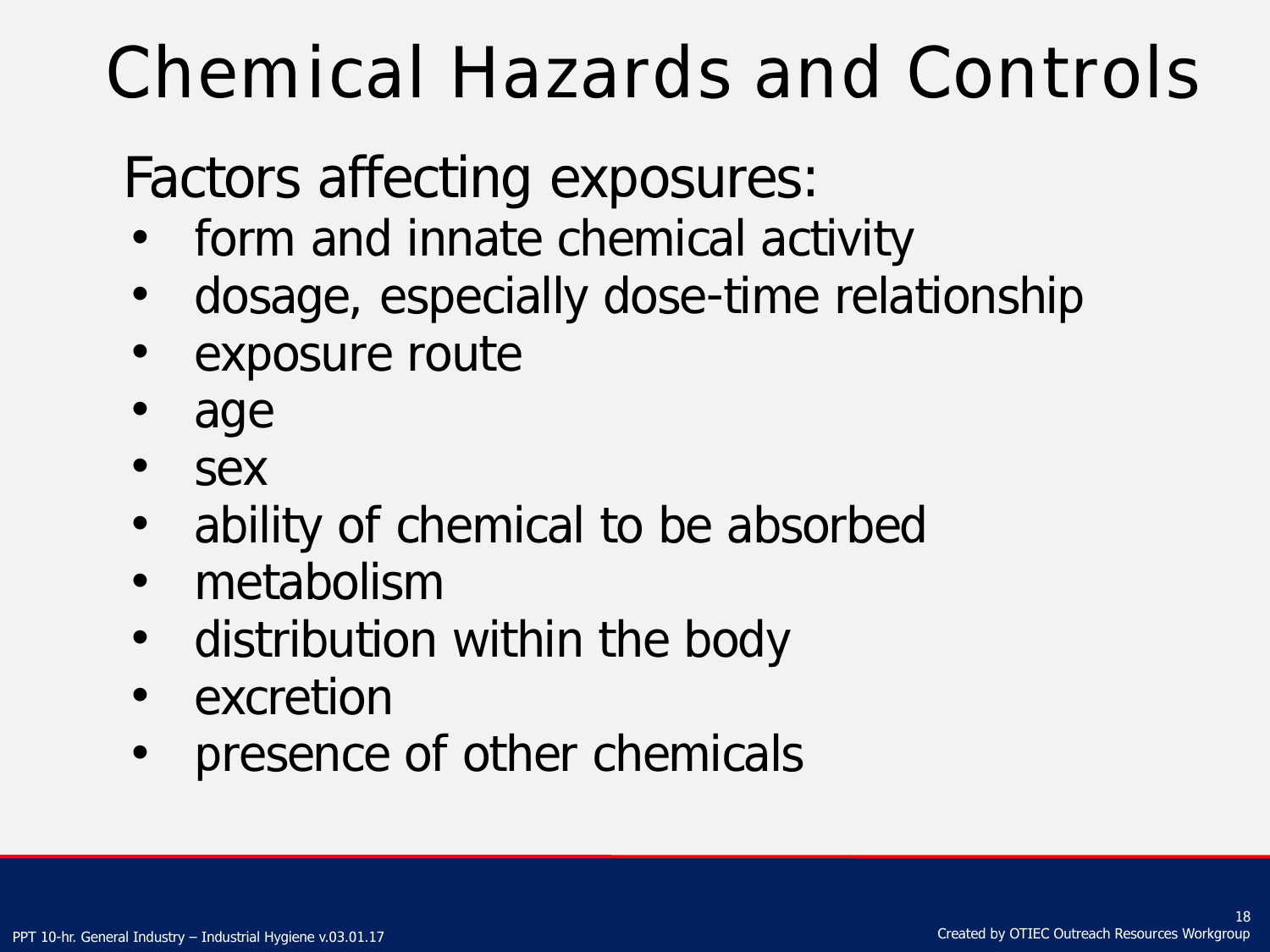

# Chemical Hazards and Controls
Factors affecting exposures:
form and innate chemical activity
dosage, especially dose-time relationship
exposure route
age
sex
ability of chemical to be absorbed
metabolism
distribution within the body
excretion
presence of other chemicals